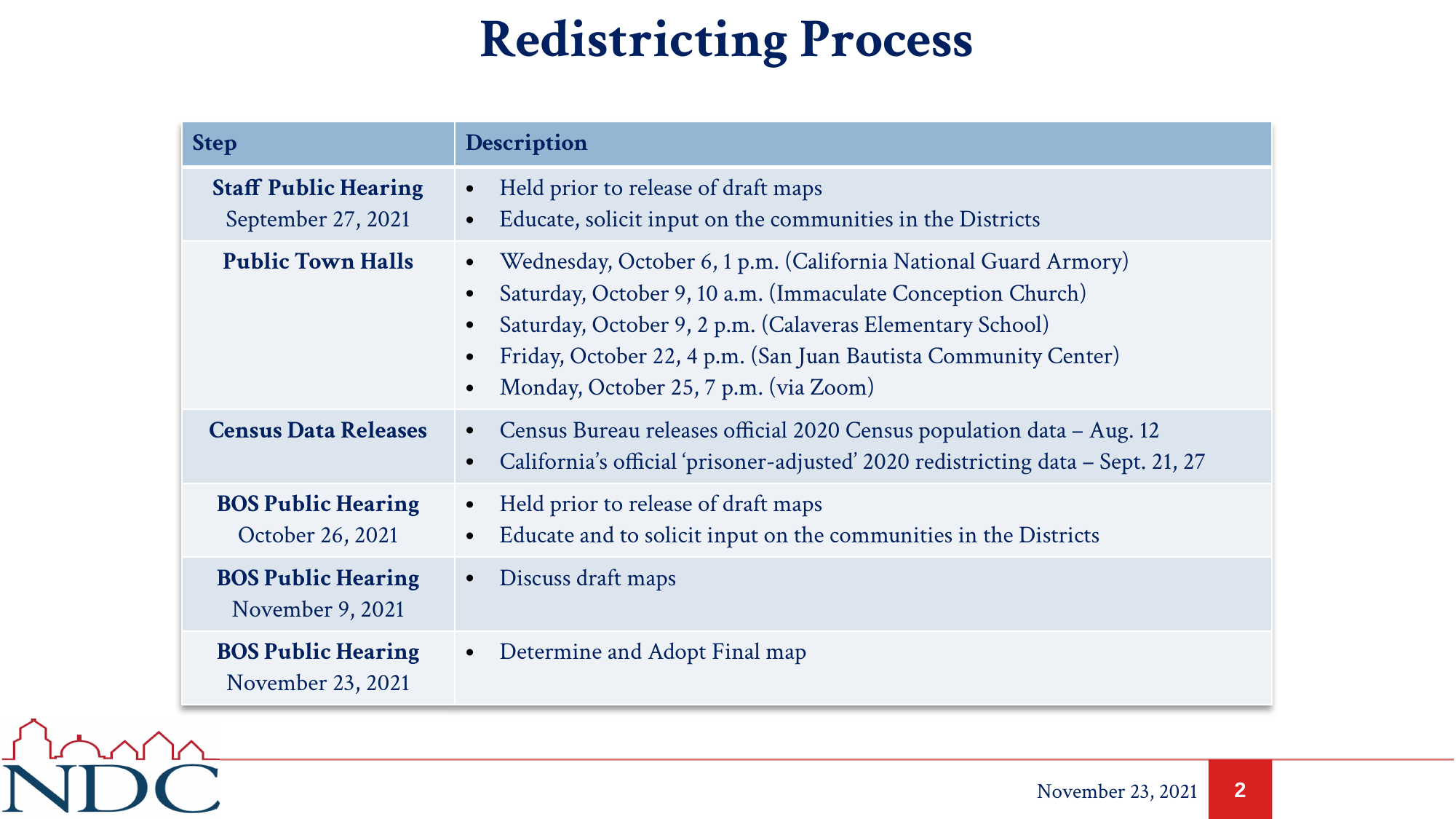

Redistricting Process
| Step | Description |
| --- | --- |
| Staff Public Hearing September 27, 2021 | Held prior to release of draft maps Educate, solicit input on the communities in the Districts |
| Public Town Halls | Wednesday, October 6, 1 p.m. (California National Guard Armory) Saturday, October 9, 10 a.m. (Immaculate Conception Church) Saturday, October 9, 2 p.m. (Calaveras Elementary School) Friday, October 22, 4 p.m. (San Juan Bautista Community Center) Monday, October 25, 7 p.m. (via Zoom) |
| Census Data Releases | Census Bureau releases official 2020 Census population data – Aug. 12 California’s official ‘prisoner-adjusted’ 2020 redistricting data – Sept. 21, 27 |
| BOS Public Hearing October 26, 2021 | Held prior to release of draft maps Educate and to solicit input on the communities in the Districts |
| BOS Public Hearing November 9, 2021 | Discuss draft maps |
| BOS Public Hearing November 23, 2021 | Determine and Adopt Final map |
November 23, 2021
2